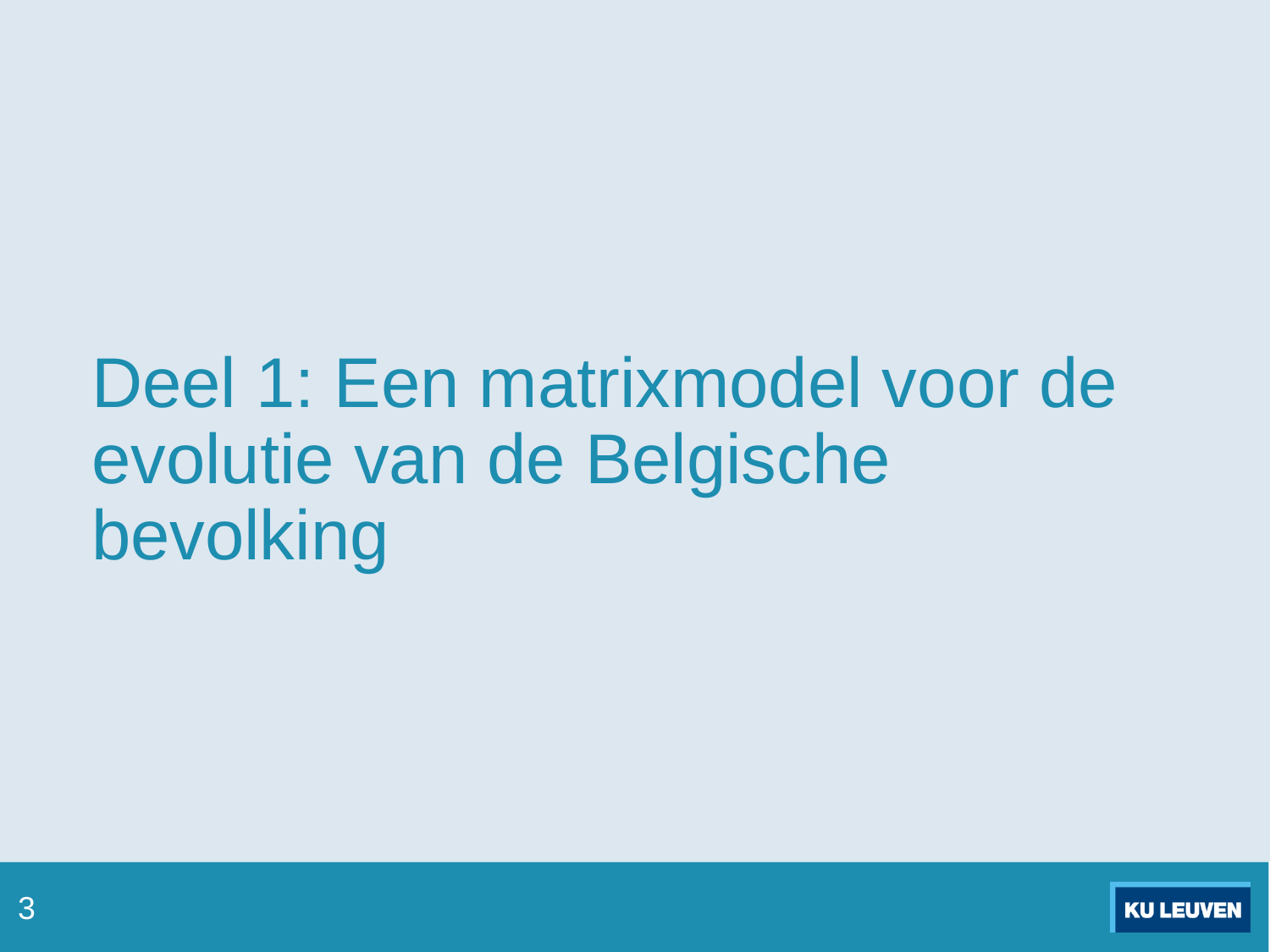

# Deel 1: Een matrixmodel voor de evolutie van de Belgische bevolking

3